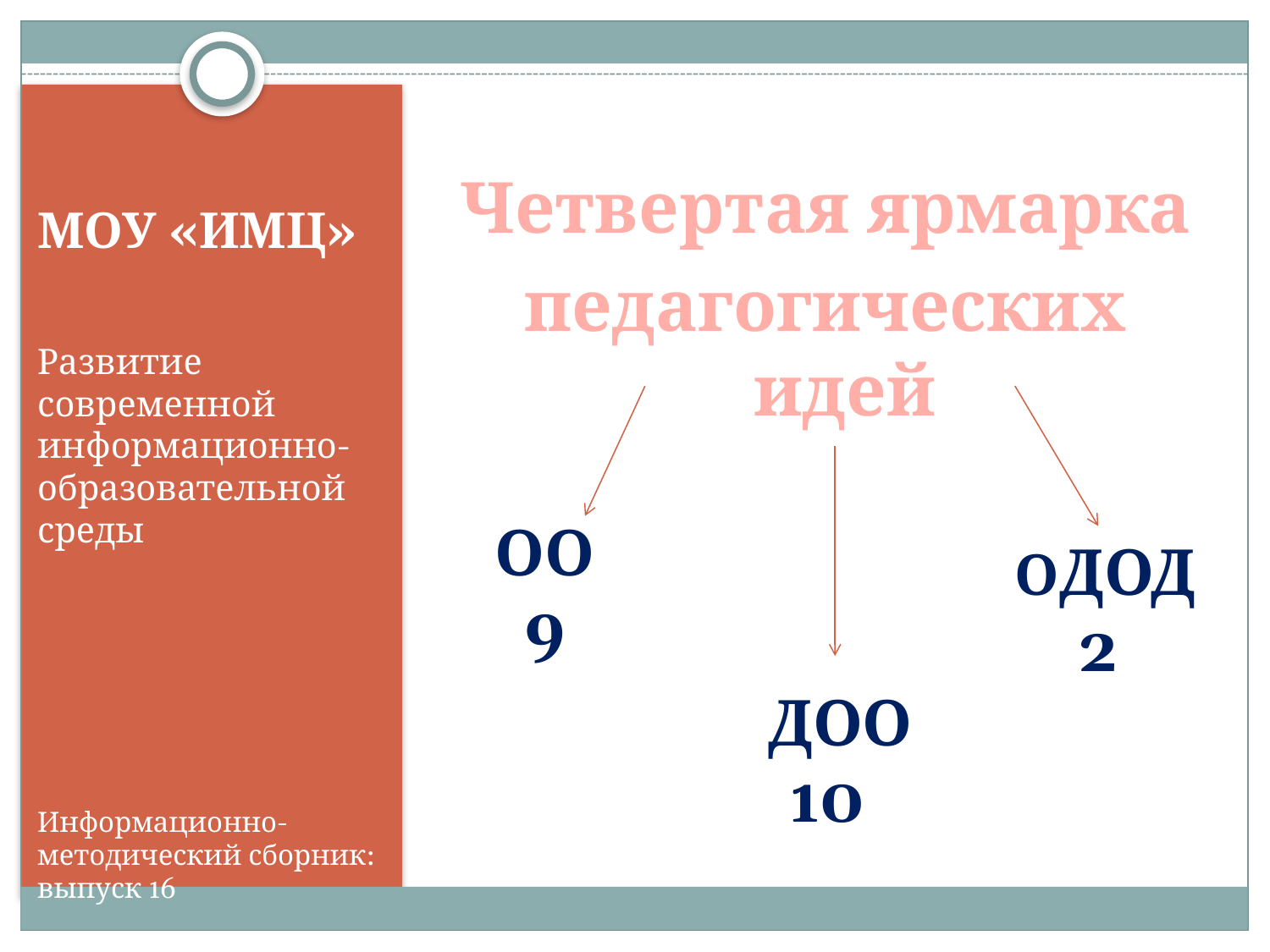

# МОУ «ИМЦ»
Четвертая ярмарка
педагогических идей

Развитие современной информационно-образовательной  среды

Информационно-методический сборник: выпуск 16

ОО
9
 ОДОД
2
 ДОО
10